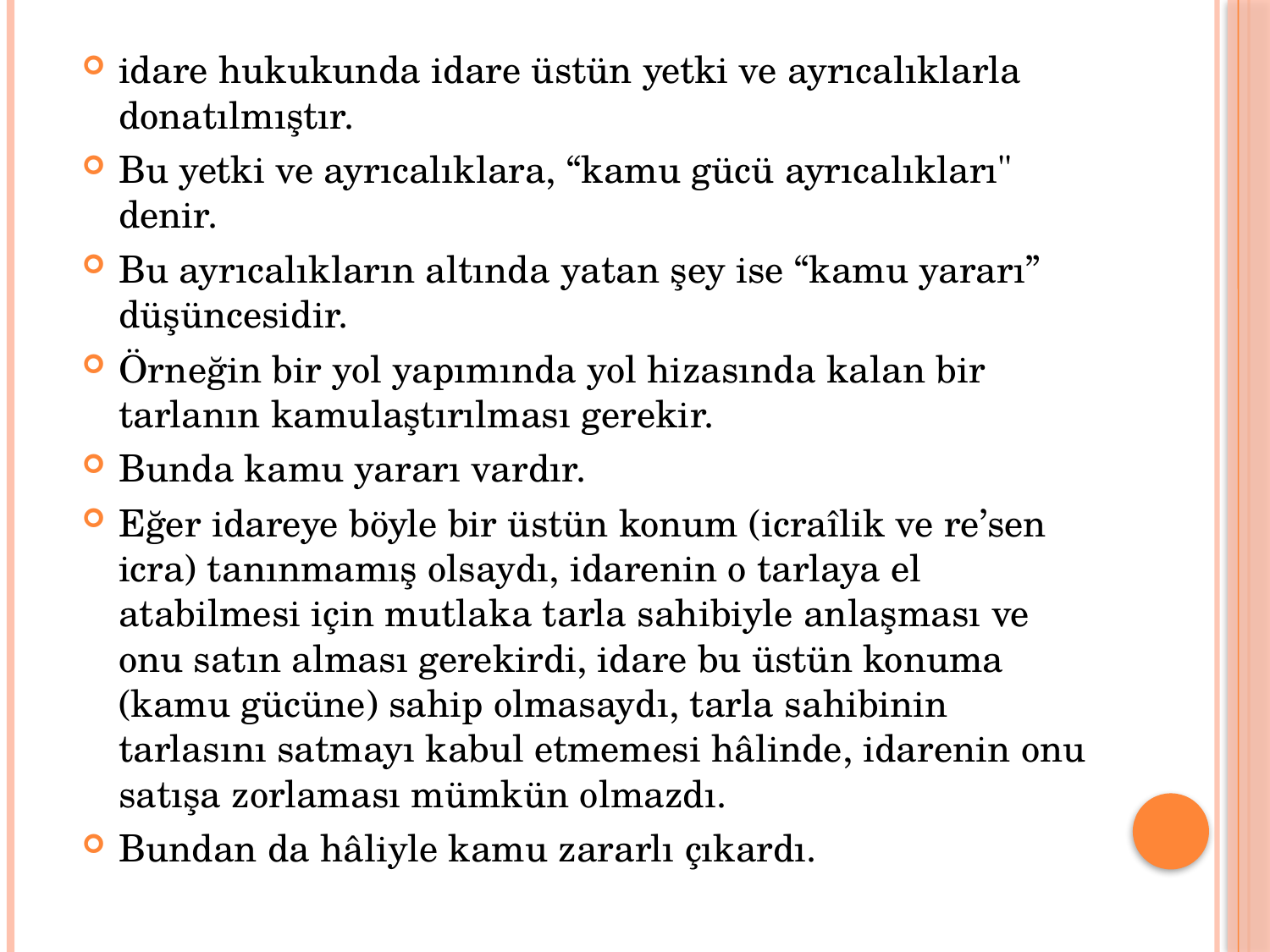

idare hukukunda idare üstün yetki ve ayrıcalıklarla donatılmıştır.
Bu yetki ve ayrıcalıklara, “kamu gücü ayrıcalıkları" denir.
Bu ayrıcalıkların altında yatan şey ise “kamu yararı” düşüncesidir.
Örneğin bir yol yapımında yol hizasında kalan bir tarlanın kamulaştırılması gerekir.
Bunda kamu yararı vardır.
Eğer idareye böyle bir üstün konum (icraîlik ve re’sen icra) tanınmamış olsaydı, idarenin o tarlaya el atabilmesi için mutlaka tarla sahibiyle anlaşması ve onu satın alması gerekirdi, idare bu üstün konuma (kamu gücüne) sahip olmasaydı, tarla sahibinin tarlasını satmayı kabul etmemesi hâlinde, idarenin onu satışa zorlaması mümkün olmazdı.
Bundan da hâliyle kamu zararlı çıkardı.